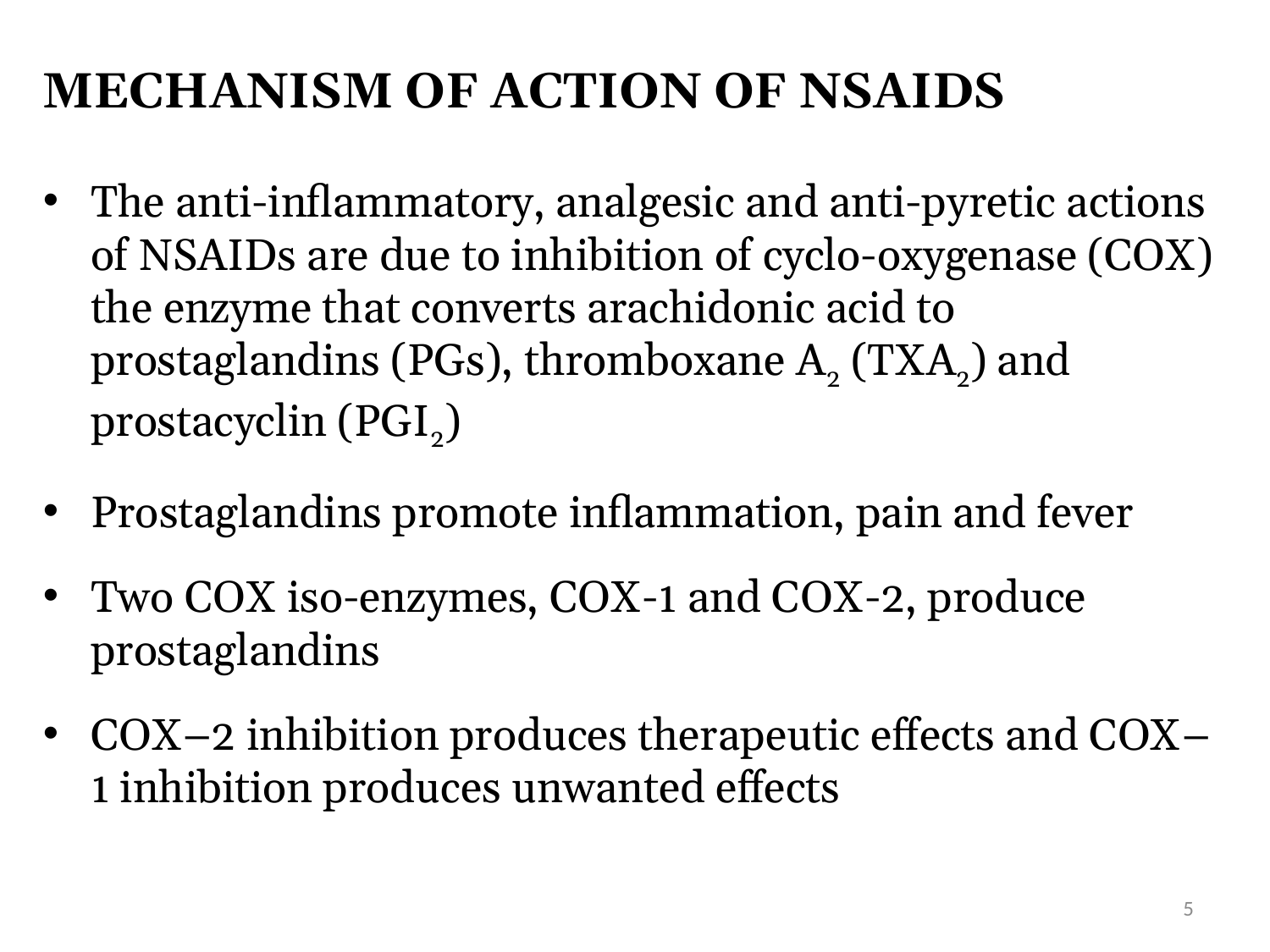

# Mechanism of action of NSAIDs
The anti-inflammatory, analgesic and anti-pyretic actions of NSAIDs are due to inhibition of cyclo-oxygenase (COX) the enzyme that converts arachidonic acid to prostaglandins (PGs), thromboxane A2 (TXA2) and prostacyclin (PGI2)
Prostaglandins promote inflammation, pain and fever
Two COX iso-enzymes, COX-1 and COX-2, produce prostaglandins
COX–2 inhibition produces therapeutic effects and COX–1 inhibition produces unwanted effects
5